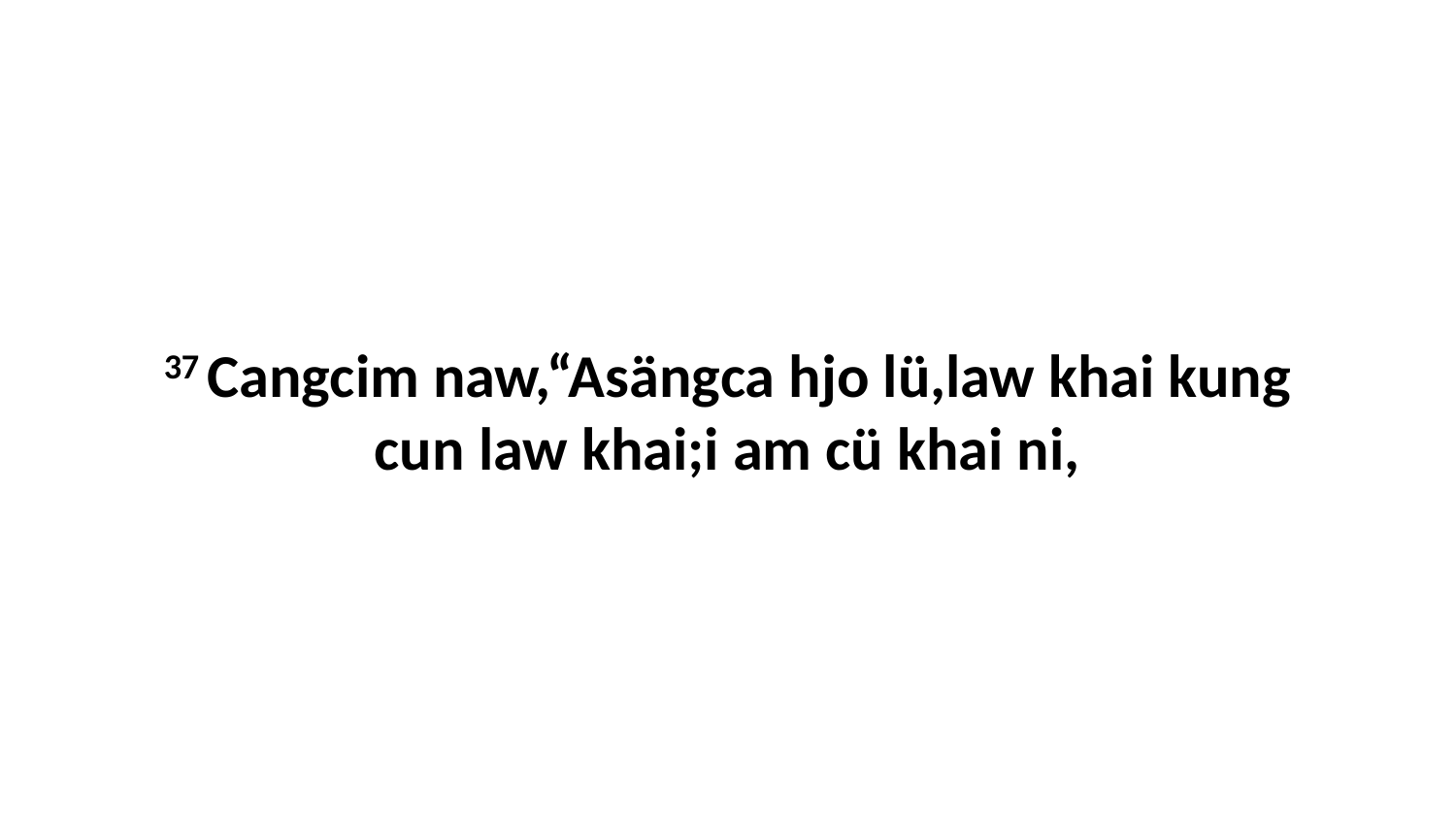

37 Cangcim naw,“Asängca hjo lü,law khai kung cun law khai;i am cü khai ni,